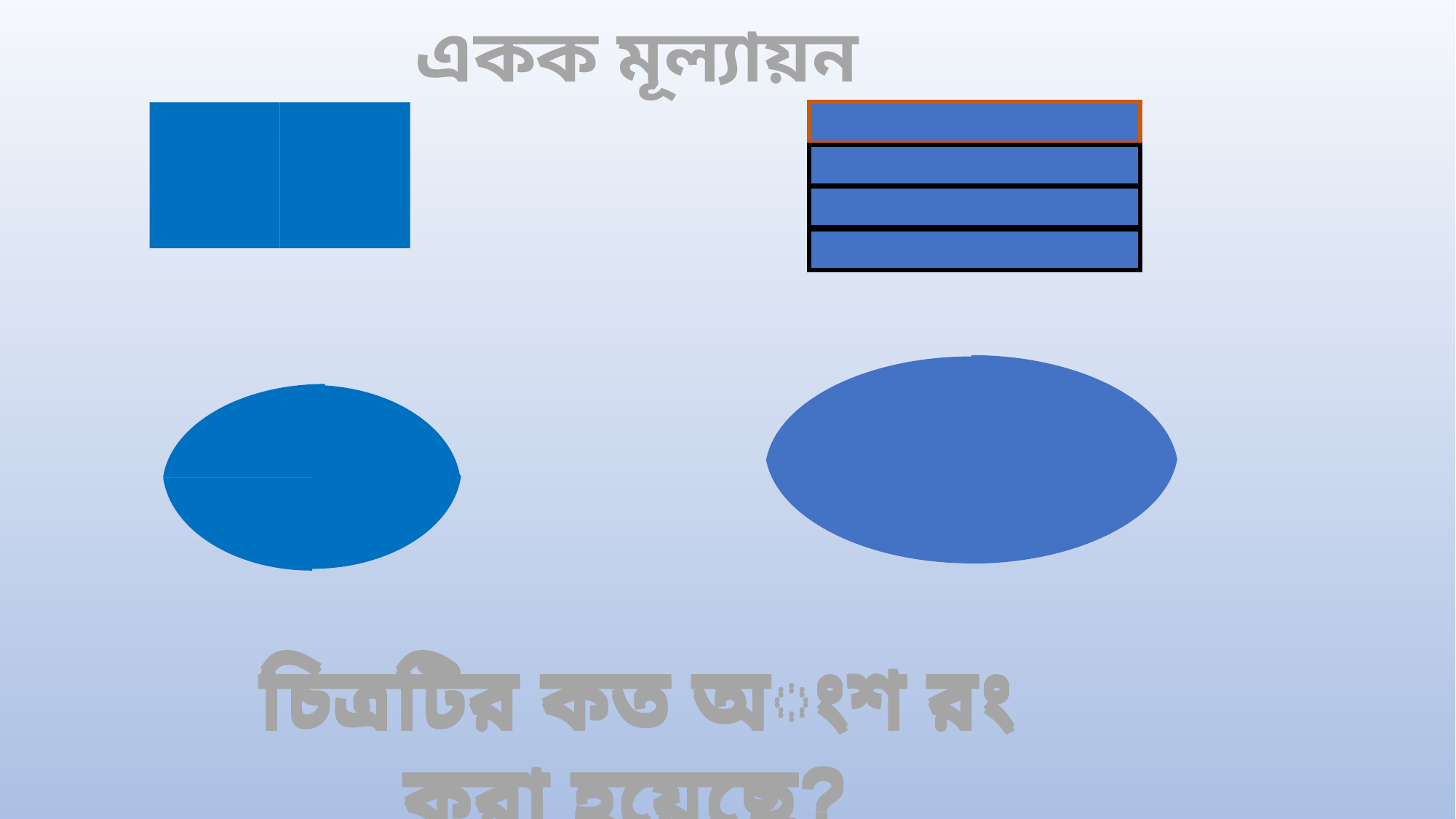

একক মূল্যায়ন

চিত্রটির কত অংশ রং করা হয়েছে?
চিত্রটির কত অংশ রং করা হয়েছে?
চিত্রটির কত অংশ রং করা হয়েছে?
চিত্রটির কত অংশ রং করা হয়েছে?